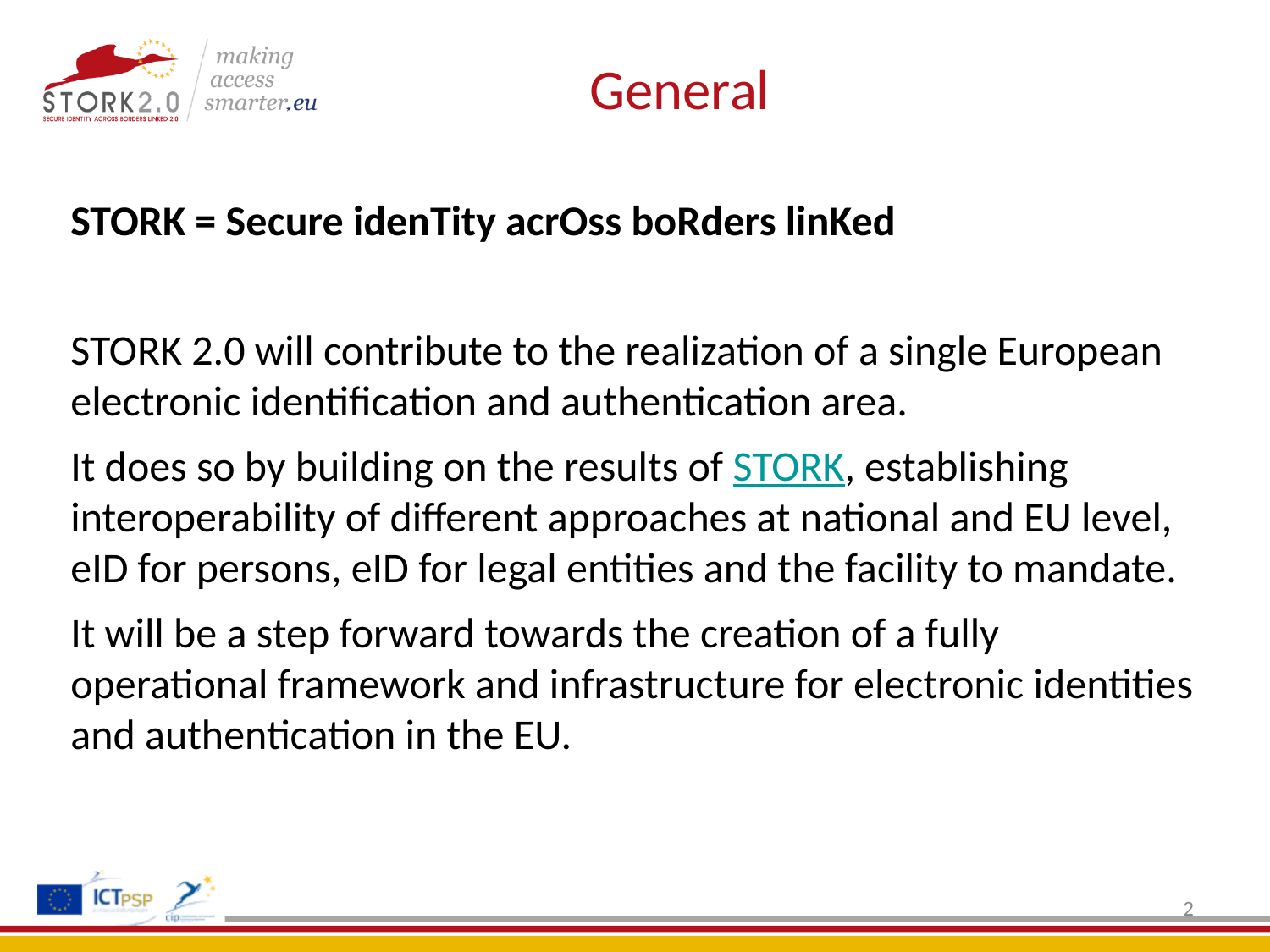

# General
STORK = Secure idenTity acrOss boRders linKed

STORK 2.0 will contribute to the realization of a single European electronic identification and authentication area.
It does so by building on the results of STORK, establishing interoperability of different approaches at national and EU level, eID for persons, eID for legal entities and the facility to mandate.
It will be a step forward towards the creation of a fully operational framework and infrastructure for electronic identities and authentication in the EU.
2